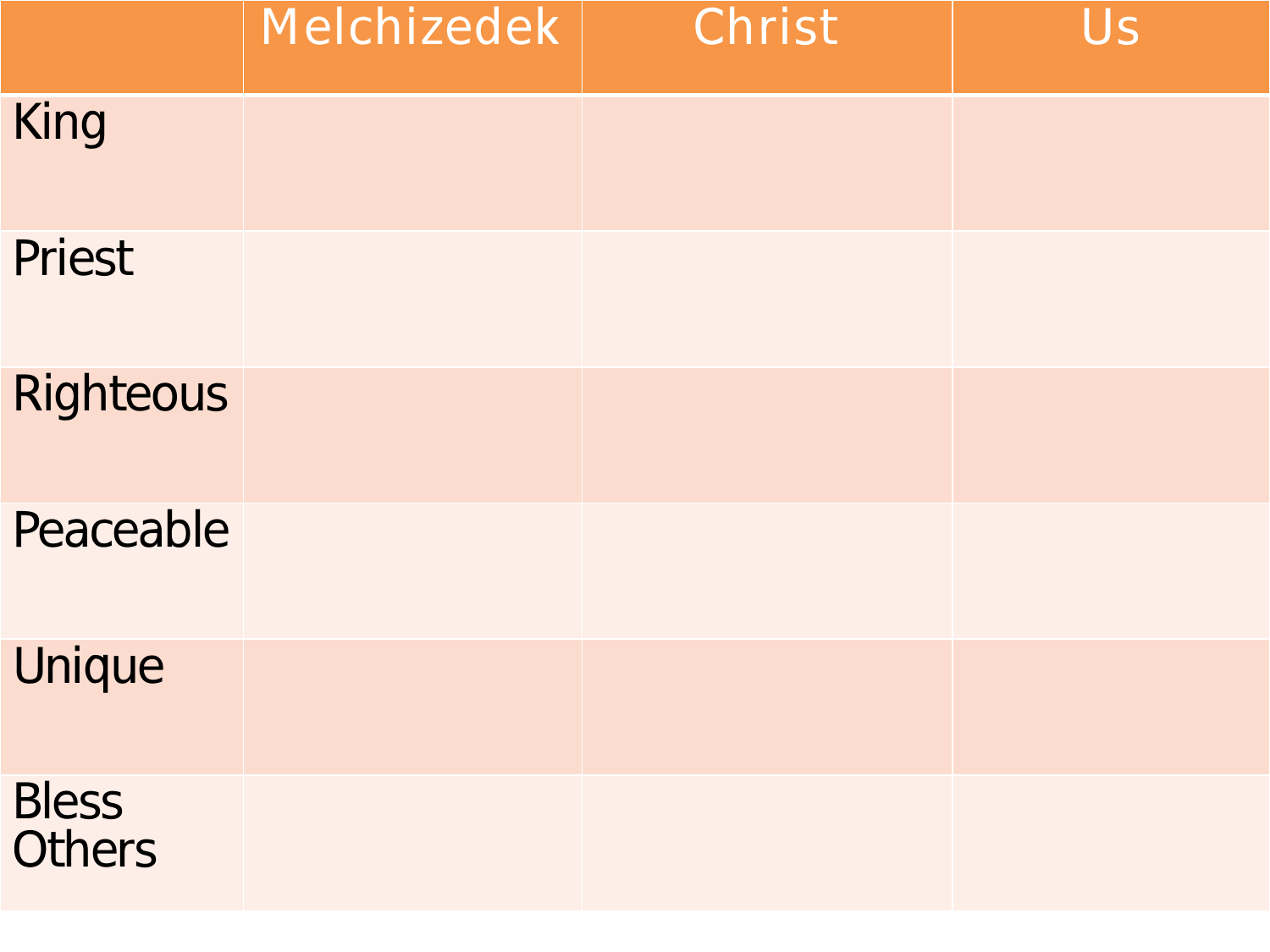

|  | Melchizedek | Christ | Us |
| --- | --- | --- | --- |
| King |  |  |  |
| Priest |  |  |  |
| Righteous |  |  |  |
| Peaceable |  |  |  |
| Unique |  |  |  |
| Bless Others |  |  |  |